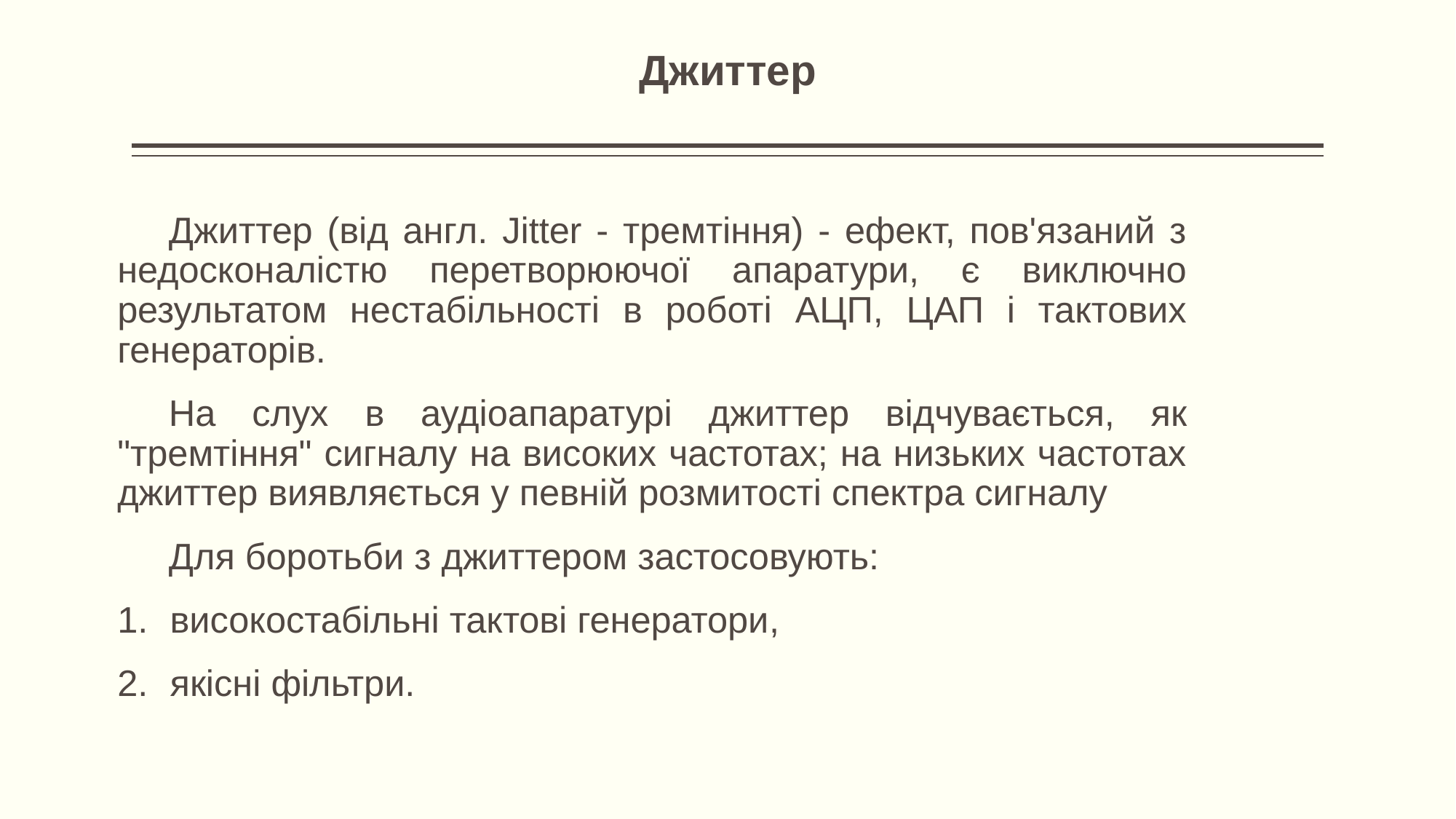

# Джиттер
Джиттер (від англ. Jitter - тремтіння) - ефект, пов'язаний з недосконалістю перетворюючої апаратури, є виключно результатом нестабільності в роботі АЦП, ЦАП і тактових генераторів.
На слух в аудіоапаратурі джиттер відчувається, як "тремтіння" сигналу на високих частотах; на низьких частотах джиттер виявляється у певній розмитості спектра сигналу
Для боротьби з джиттером застосовують:
високостабільні тактові генератори,
якісні фільтри.